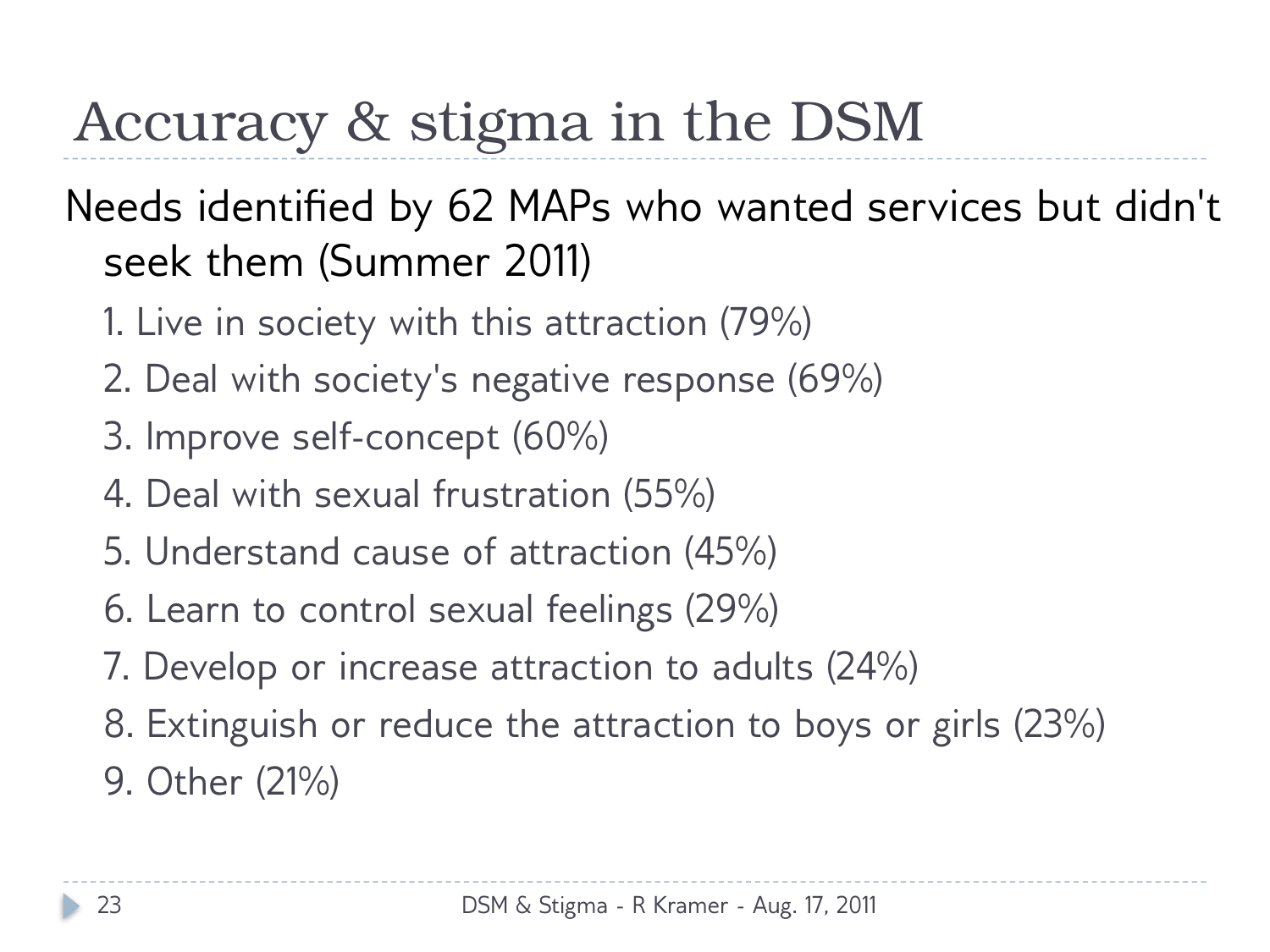

# Accuracy & stigma in the DSM
Needs identified by 62 MAPs who wanted services but didn't seek them (Summer 2011)
1. Live in society with this attraction (79%)
2. Deal with society's negative response (69%)
3. Improve self-concept (60%)
4. Deal with sexual frustration (55%)
5. Understand cause of attraction (45%)
6. Learn to control sexual feelings (29%)
7. Develop or increase attraction to adults (24%)
8. Extinguish or reduce the attraction to boys or girls (23%)
9. Other (21%)
23
DSM & Stigma - R Kramer - Aug. 17, 2011